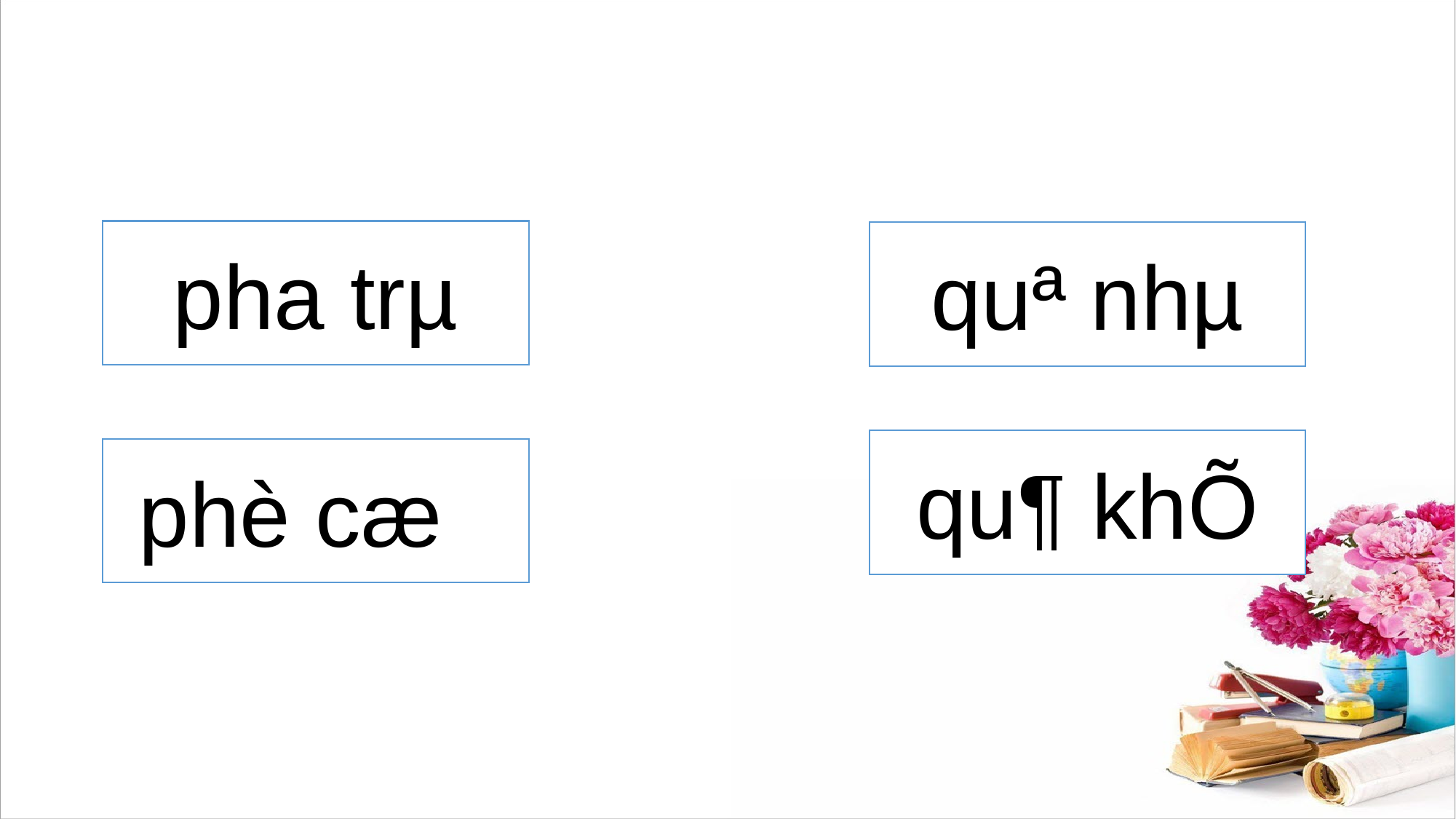

pha trµ
quª nhµ
qu¶ khÕ
phè cæ ­